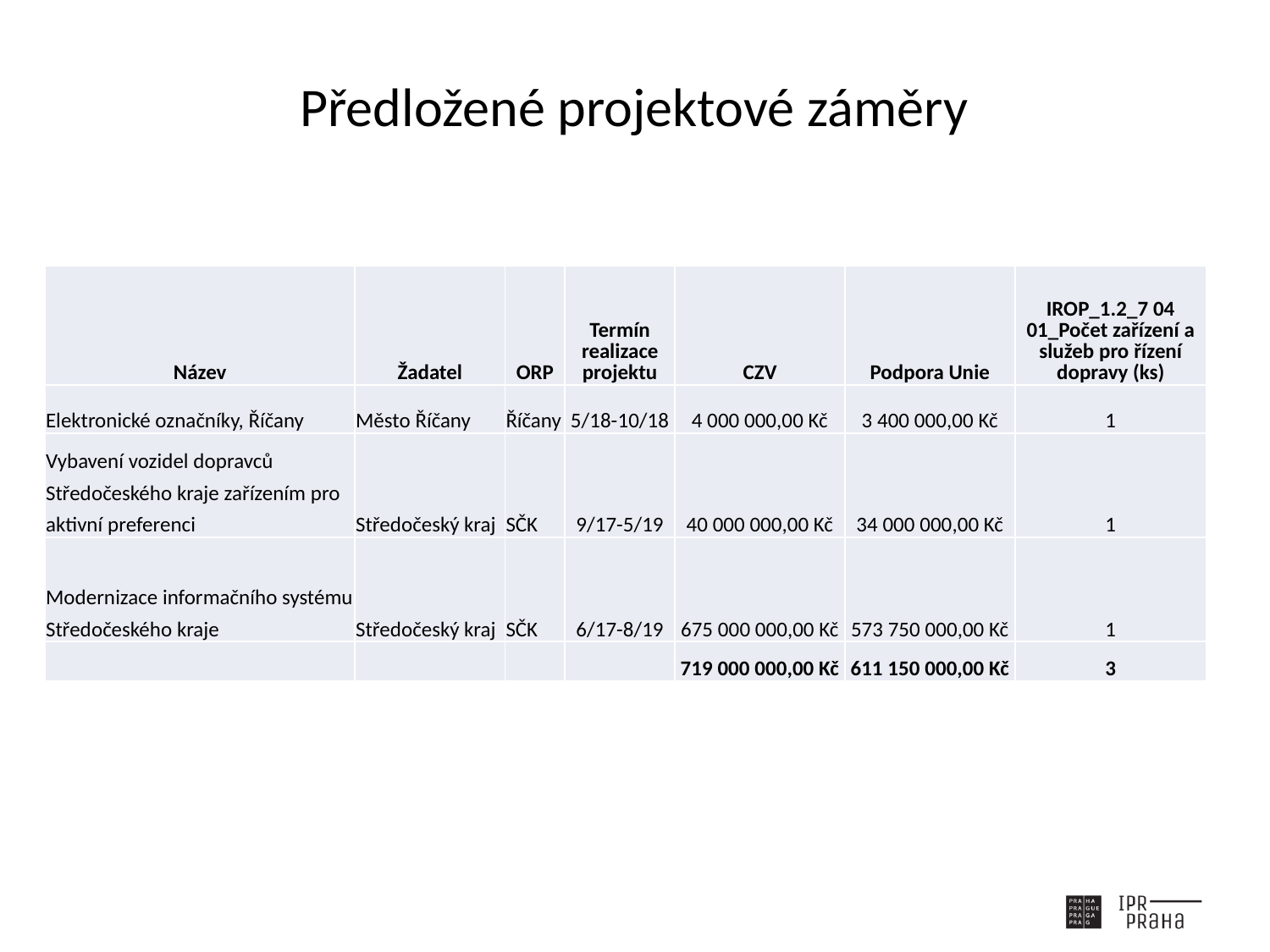

# Předložené projektové záměry

| Název | Žadatel | ORP | Termín realizace projektu | CZV | Podpora Unie | IROP\_1.2\_7 04 01\_Počet zařízení a služeb pro řízení dopravy (ks) |
| --- | --- | --- | --- | --- | --- | --- |
| Elektronické označníky, Říčany | Město Říčany | Říčany | 5/18-10/18 | 4 000 000,00 Kč | 3 400 000,00 Kč | 1 |
| Vybavení vozidel dopravců Středočeského kraje zařízením pro aktivní preferenci | Středočeský kraj | SČK | 9/17-5/19 | 40 000 000,00 Kč | 34 000 000,00 Kč | 1 |
| Modernizace informačního systému Středočeského kraje | Středočeský kraj | SČK | 6/17-8/19 | 675 000 000,00 Kč | 573 750 000,00 Kč | 1 |
|  |  |  |  | 719 000 000,00 Kč | 611 150 000,00 Kč | 3 |